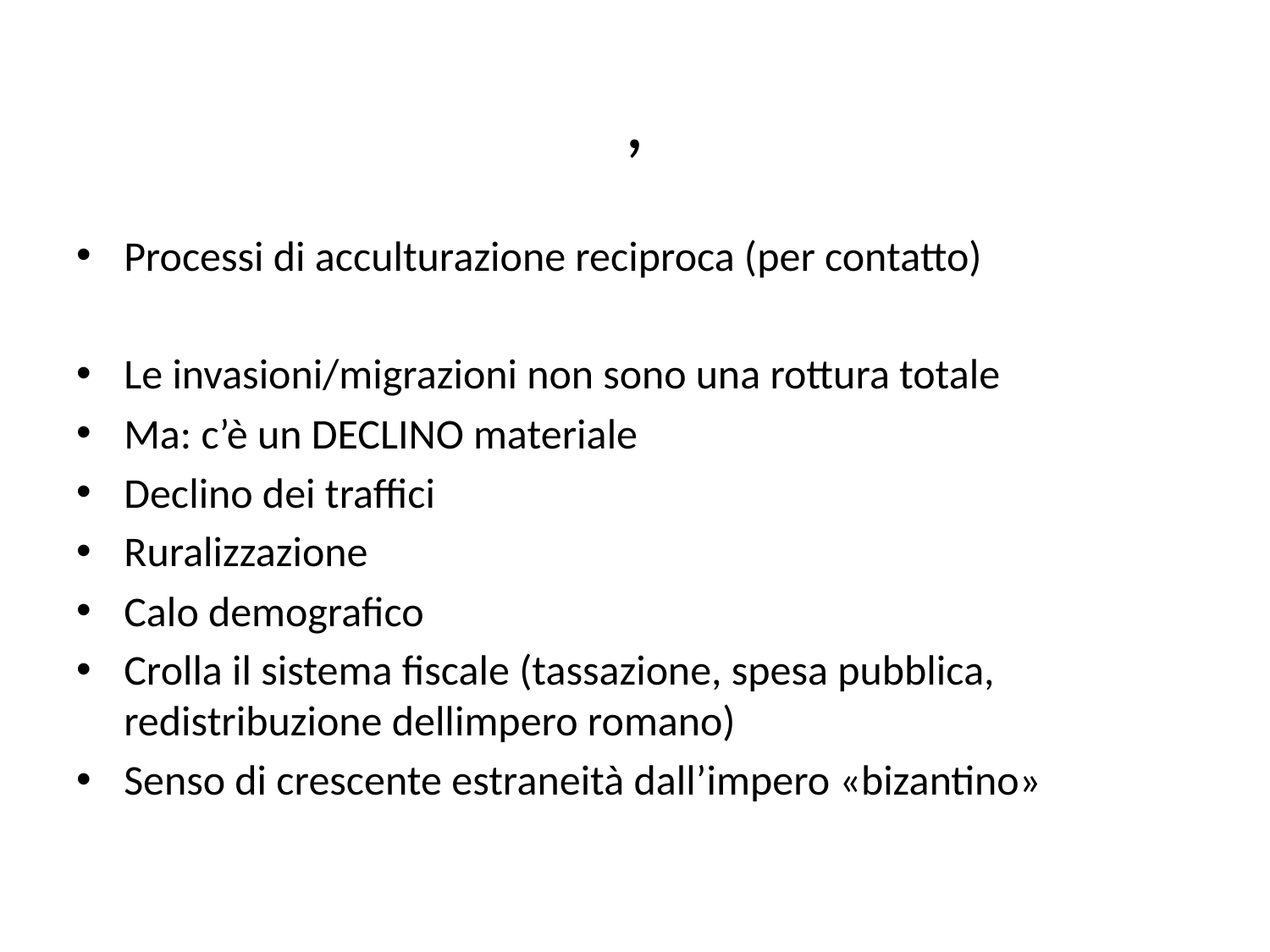

# ,
Processi di acculturazione reciproca (per contatto)

Le invasioni/migrazioni non sono una rottura totale
Ma: c’è un DECLINO materiale
Declino dei traffici
Ruralizzazione
Calo demografico
Crolla il sistema fiscale (tassazione, spesa pubblica, redistribuzione dellimpero romano)
Senso di crescente estraneità dall’impero «bizantino»